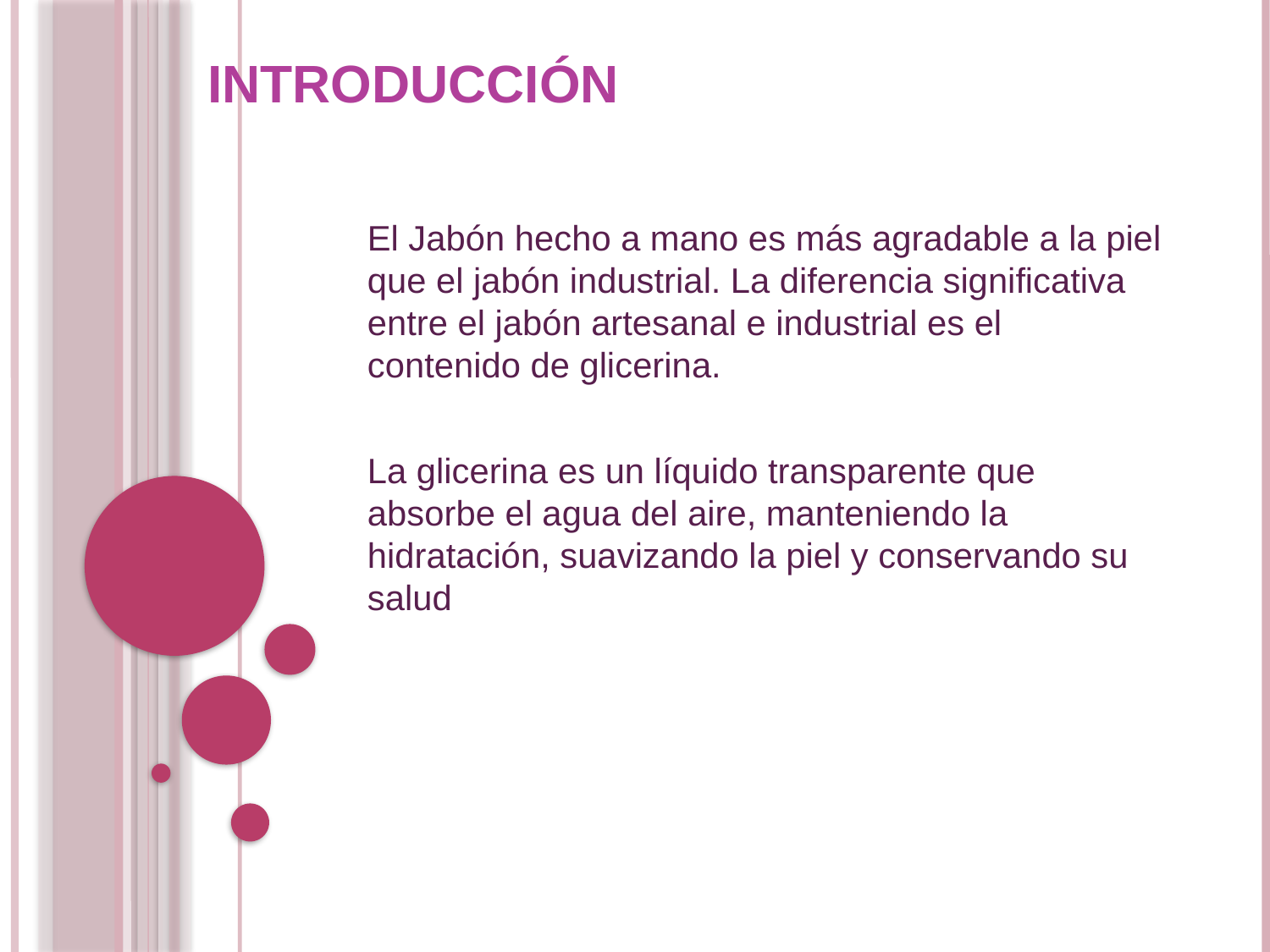

# Introducción

El Jabón hecho a mano es más agradable a la piel que el jabón industrial. La diferencia significativa entre el jabón artesanal e industrial es el contenido de glicerina.

La glicerina es un líquido transparente que absorbe el agua del aire, manteniendo la hidratación, suavizando la piel y conservando su salud